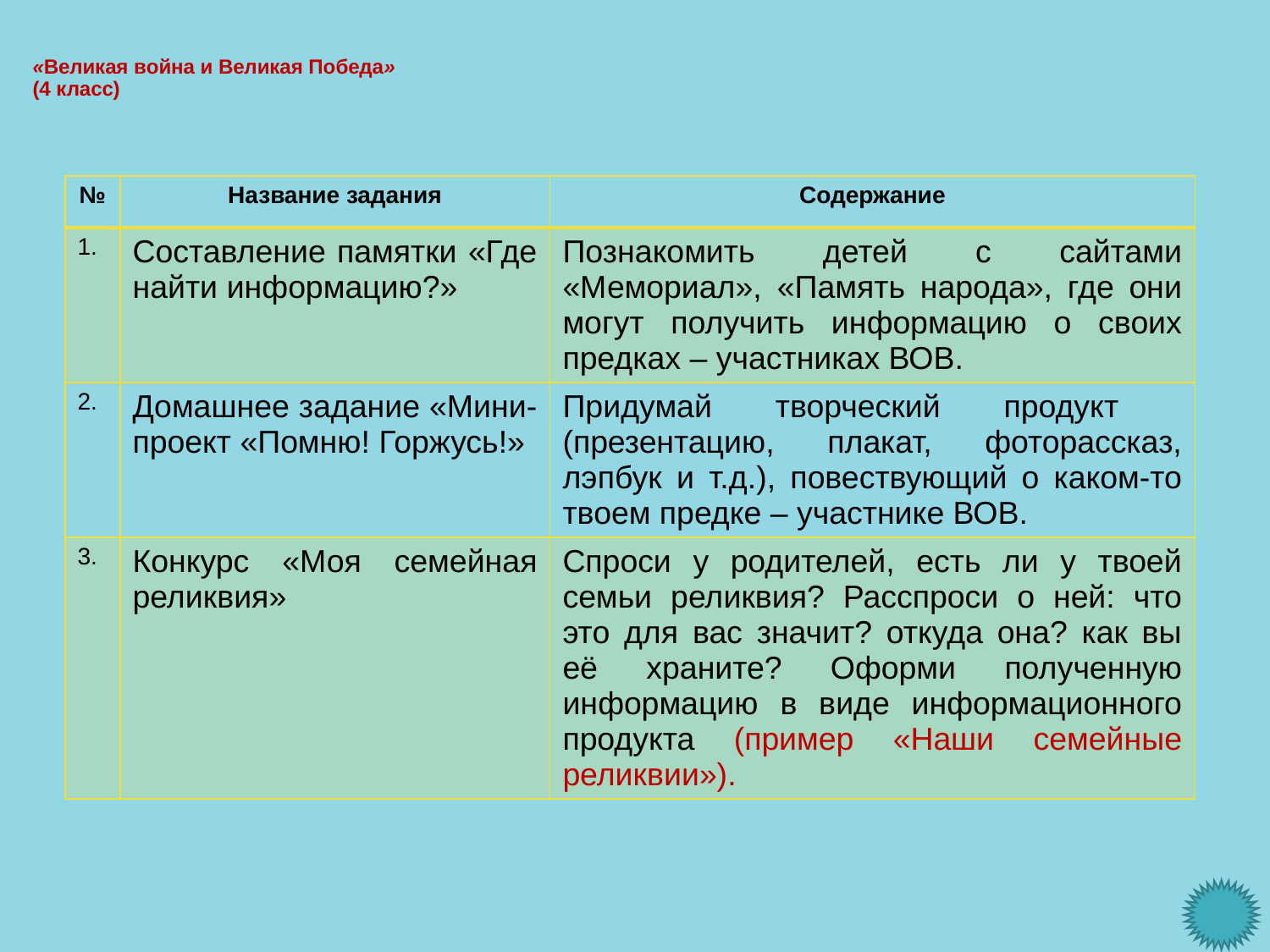

# «Великая война и Великая Победа» (4 класс)
| № | Название задания | Содержание |
| --- | --- | --- |
| 1. | Составление памятки «Где найти информацию?» | Познакомить детей с сайтами «Мемориал», «Память народа», где они могут получить информацию о своих предках – участниках ВОВ. |
| 2. | Домашнее задание «Мини-проект «Помню! Горжусь!» | Придумай творческий продукт (презентацию, плакат, фоторассказ, лэпбук и т.д.), повествующий о каком-то твоем предке – участнике ВОВ. |
| 3. | Конкурс «Моя семейная реликвия» | Спроси у родителей, есть ли у твоей семьи реликвия? Расспроси о ней: что это для вас значит? откуда она? как вы её храните? Оформи полученную информацию в виде информационного продукта (пример «Наши семейные реликвии»). |